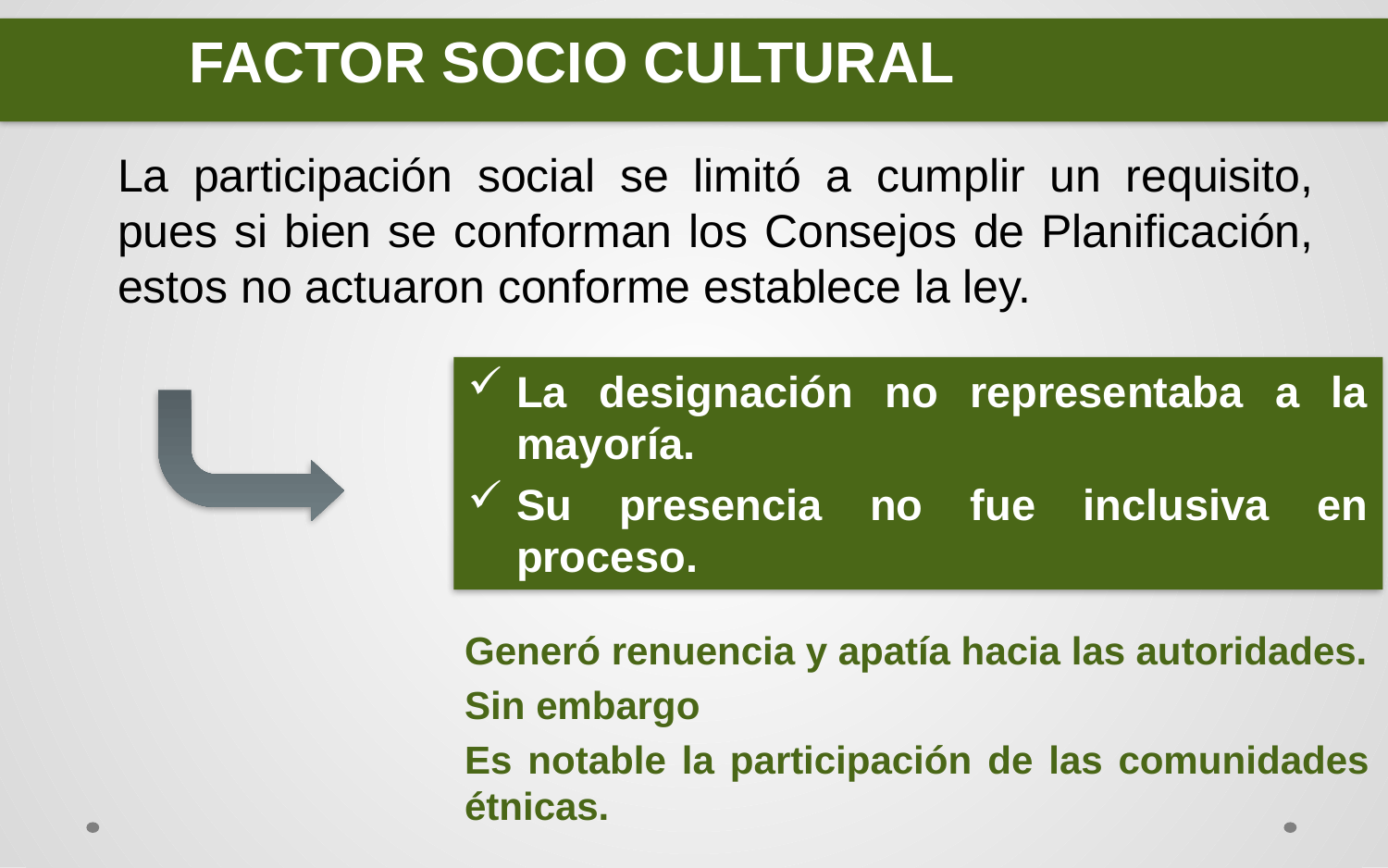

FACTOR SOCIO CULTURAL
La participación social se limitó a cumplir un requisito, pues si bien se conforman los Consejos de Planificación, estos no actuaron conforme establece la ley.
La designación no representaba a la mayoría.
Su presencia no fue inclusiva en proceso.

Generó renuencia y apatía hacia las autoridades.
Sin embargo
Es notable la participación de las comunidades étnicas.